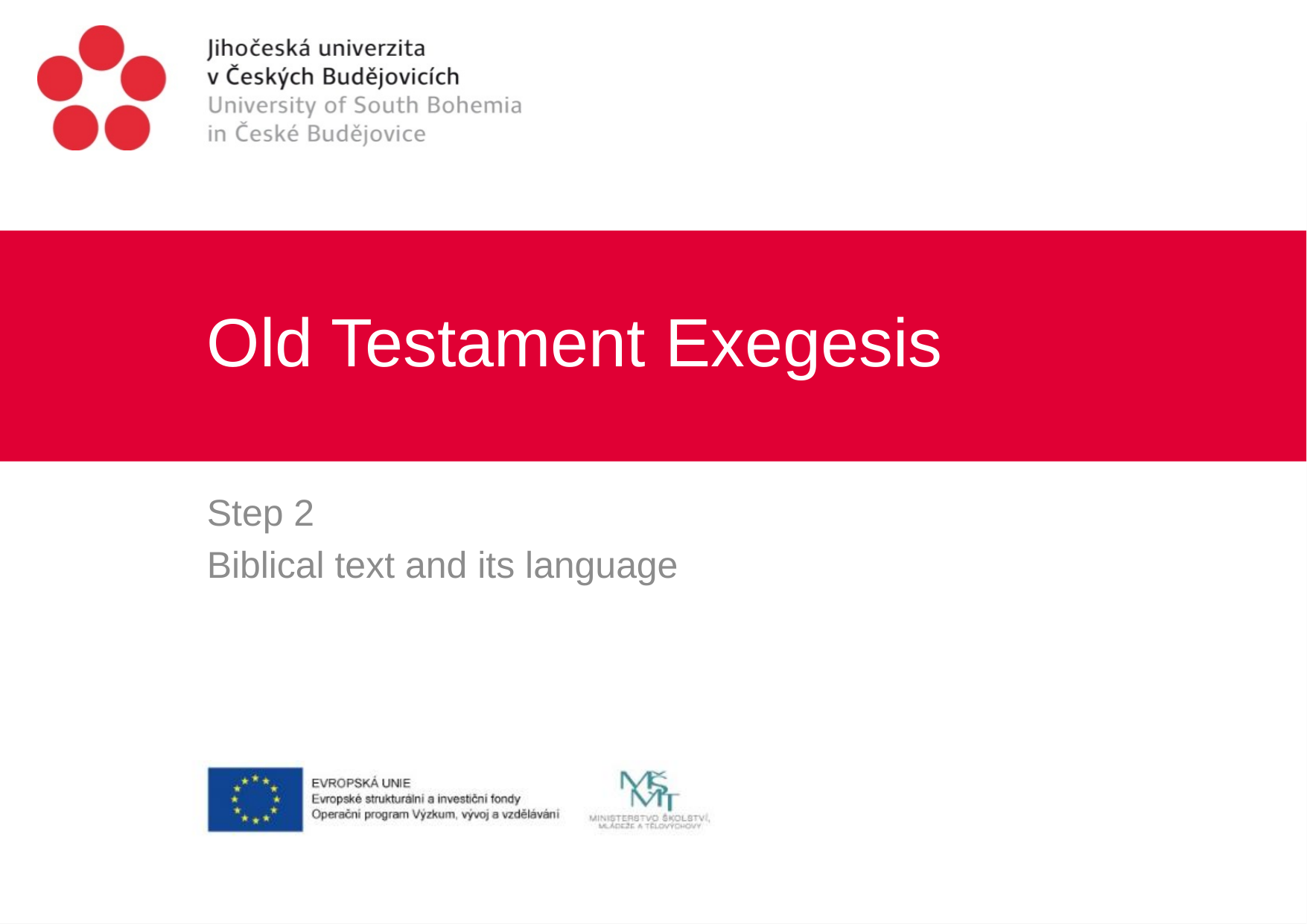

# Old Testament Exegesis
Step 2
Biblical text and its language